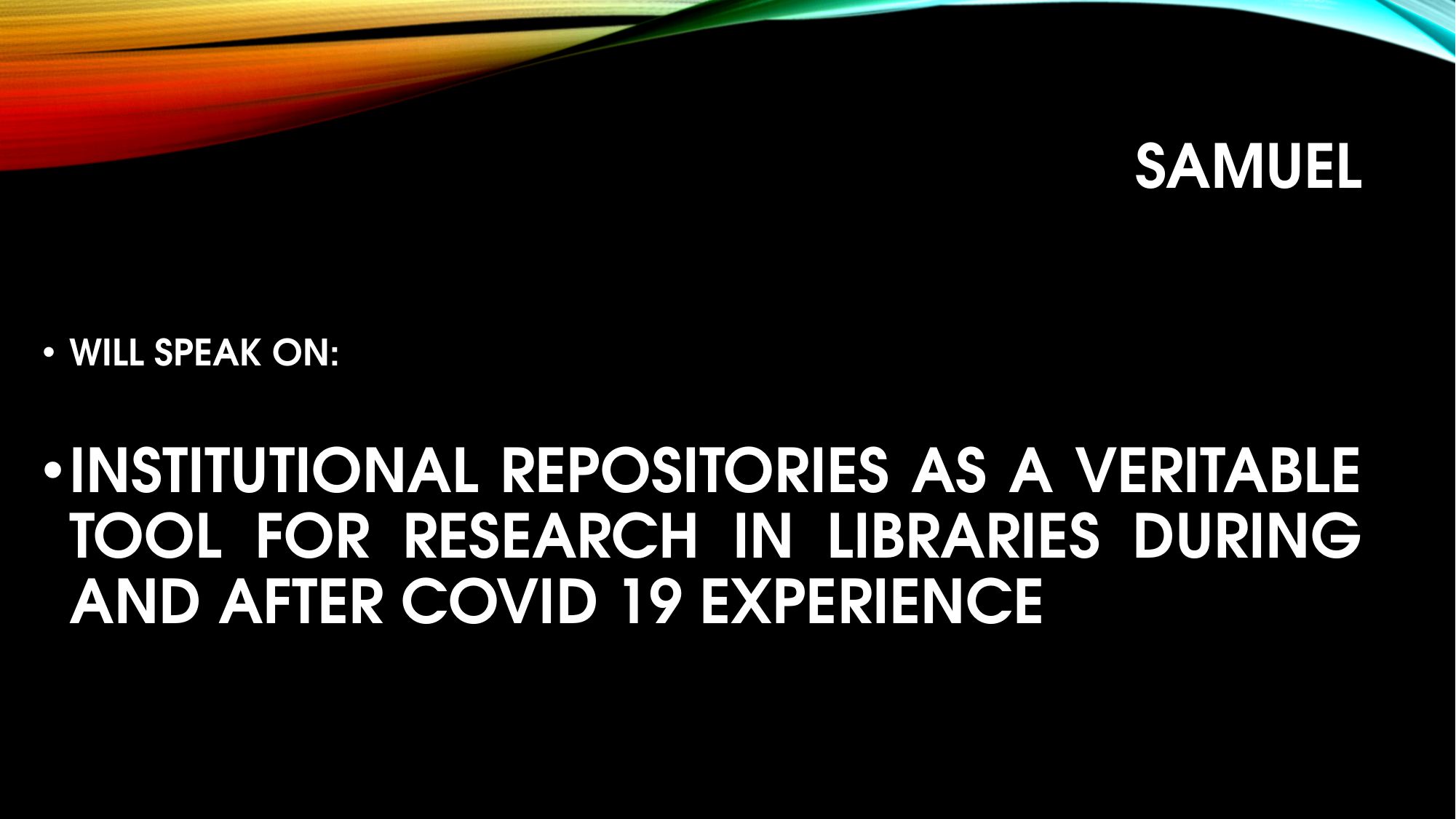

# SAMUEL

WILL SPEAK ON:

INSTITUTIONAL REPOSITORIES AS A VERITABLE TOOL FOR RESEARCH IN LIBRARIES DURING AND AFTER COVID 19 EXPERIENCE